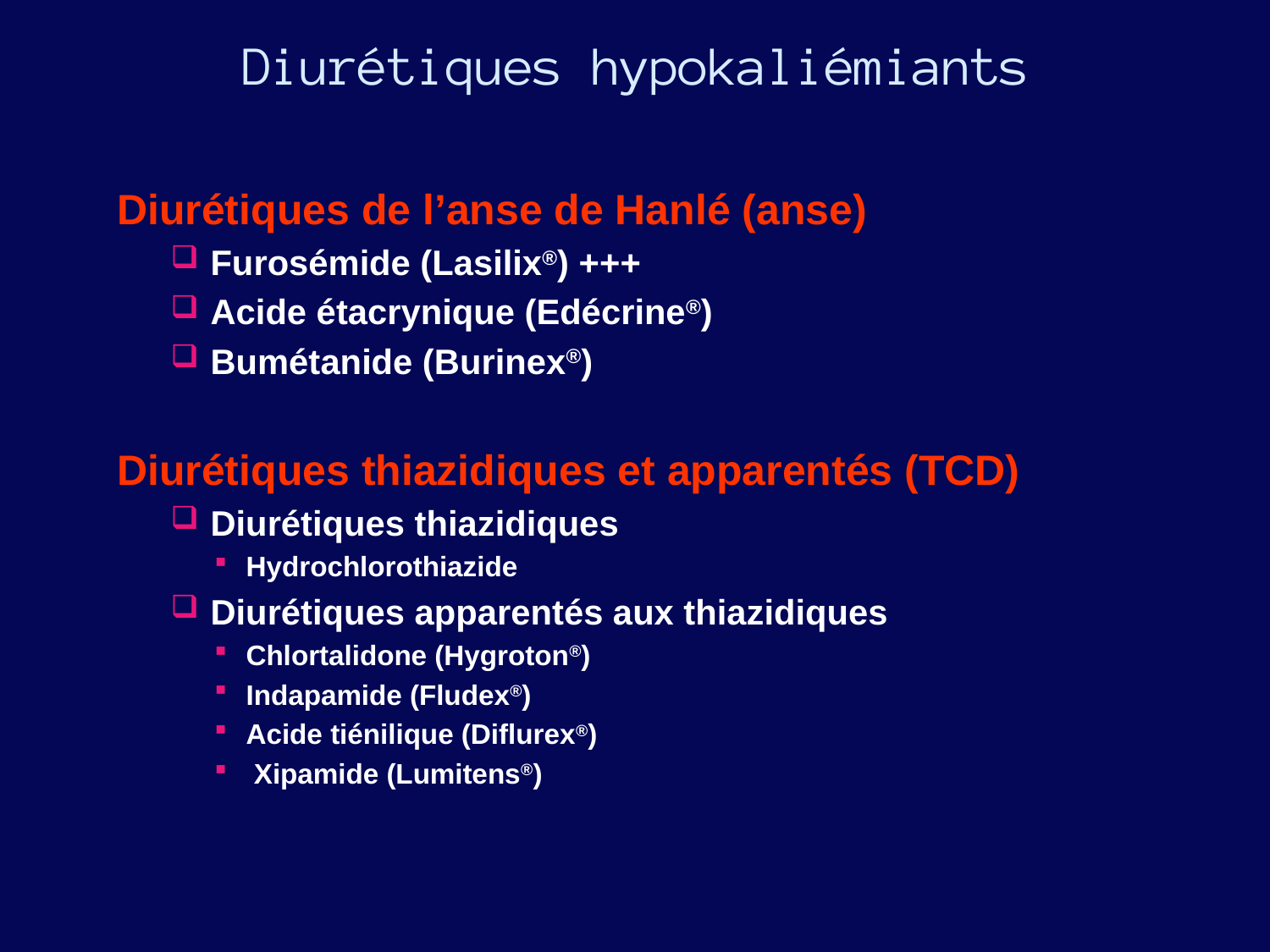

# Diurétiques hypokaliémiants
Diurétiques de l’anse de Hanlé (anse)
Furosémide (Lasilix®) +++
Acide étacrynique (Edécrine®)
Bumétanide (Burinex®)

Diurétiques thiazidiques et apparentés (TCD)
Diurétiques thiazidiques
Hydrochlorothiazide
Diurétiques apparentés aux thiazidiques
Chlortalidone (Hygroton®)
Indapamide (Fludex®)
Acide tiénilique (Diflurex®)
 Xipamide (Lumitens®)